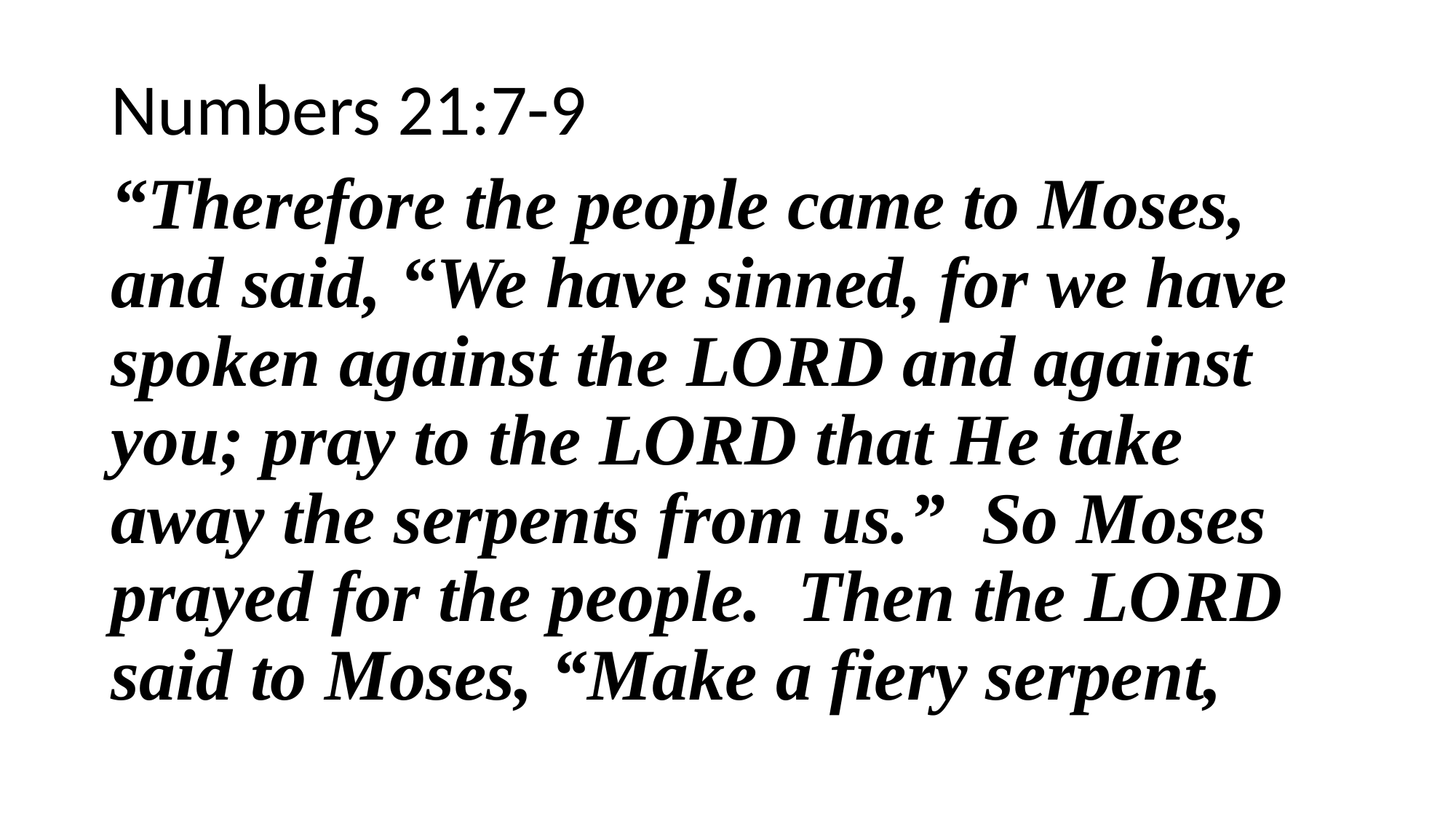

Numbers 21:7-9
“Therefore the people came to Moses, and said, “We have sinned, for we have spoken against the LORD and against you; pray to the LORD that He take away the serpents from us.”  So Moses prayed for the people.  Then the LORD said to Moses, “Make a fiery serpent,